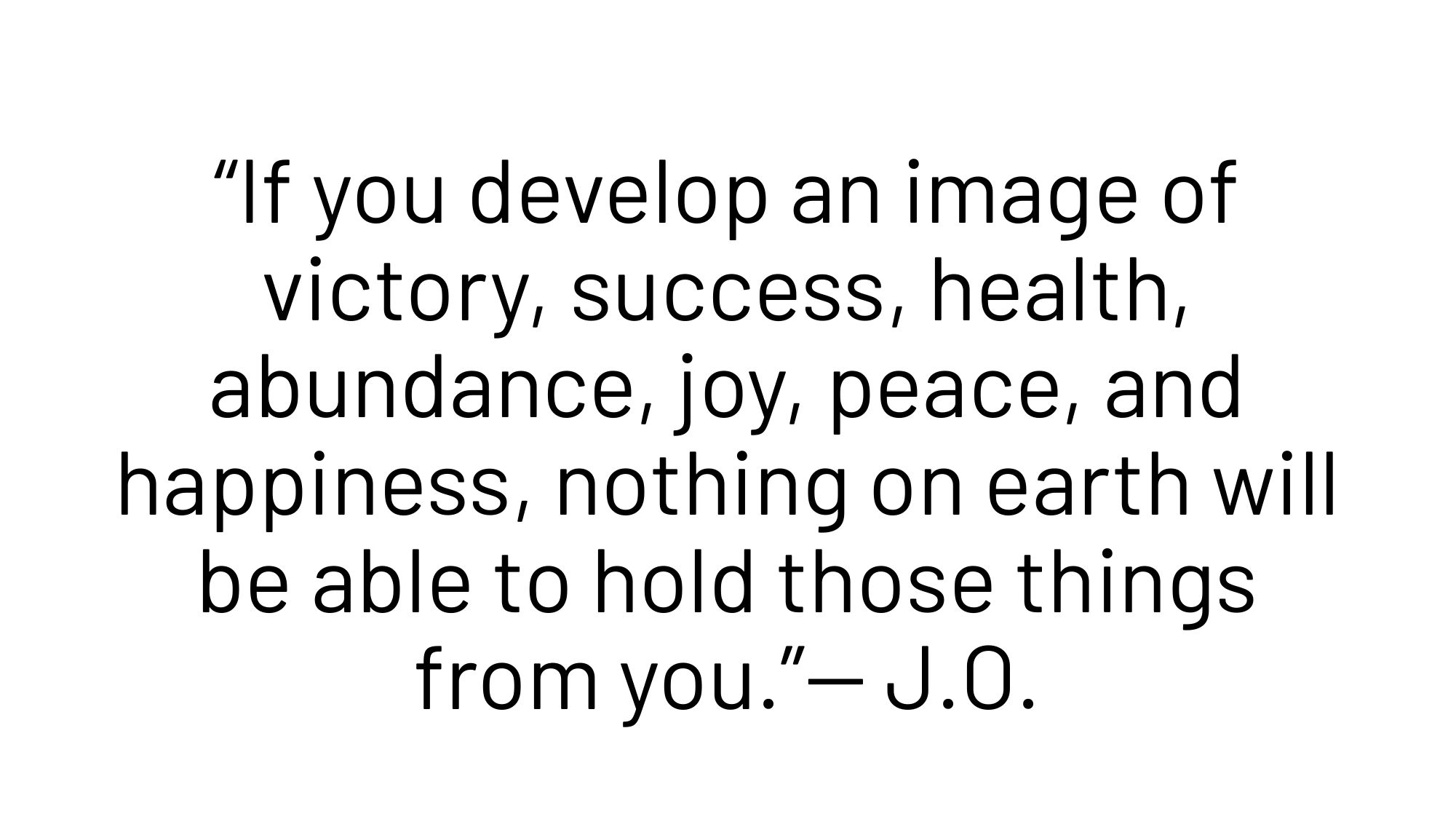

#
“If you develop an image of victory, success, health, abundance, joy, peace, and happiness, nothing on earth will be able to hold those things from you.”-- J.O.